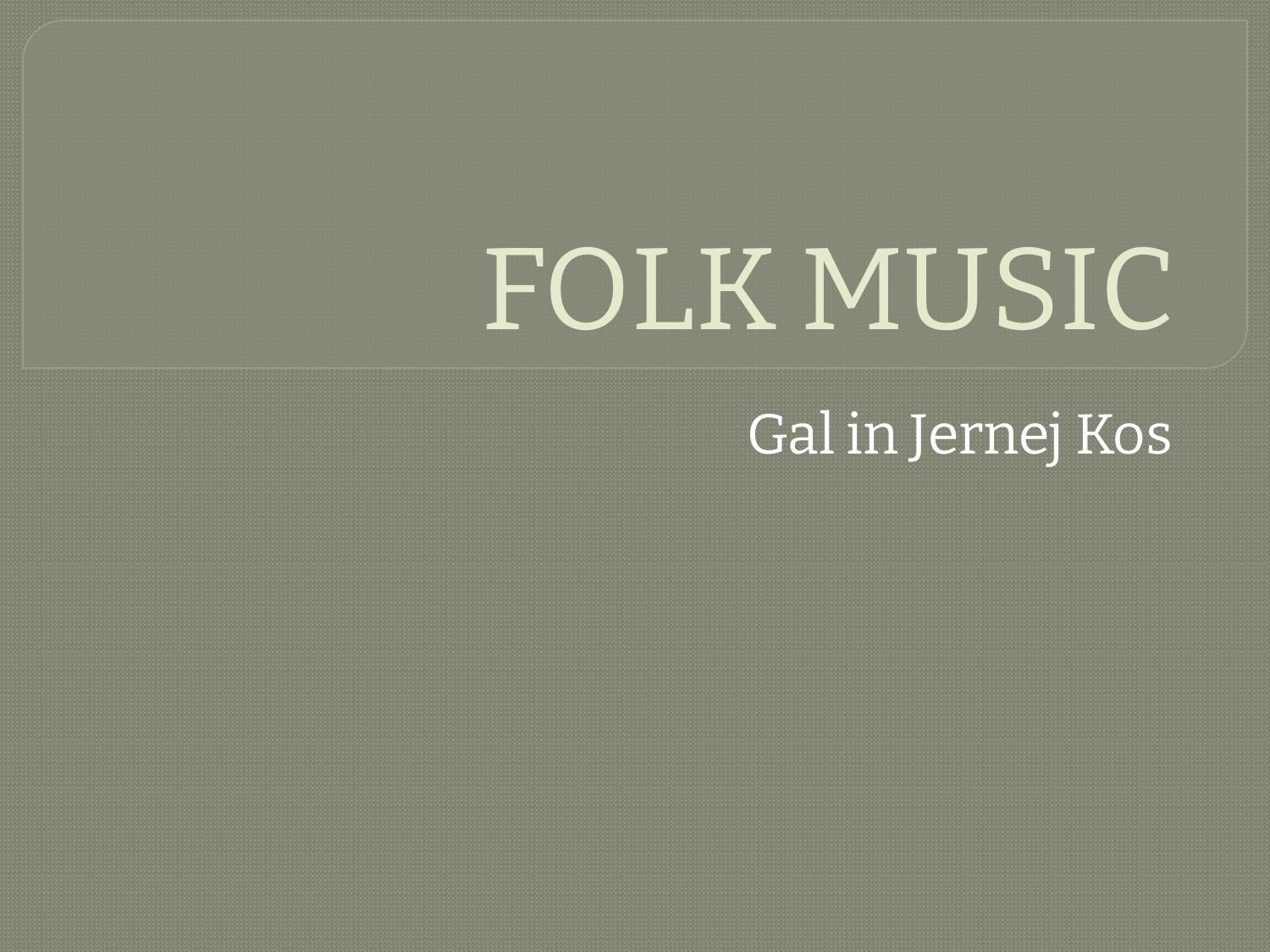

# FOLK MUSIC
Gal in Jernej Kos